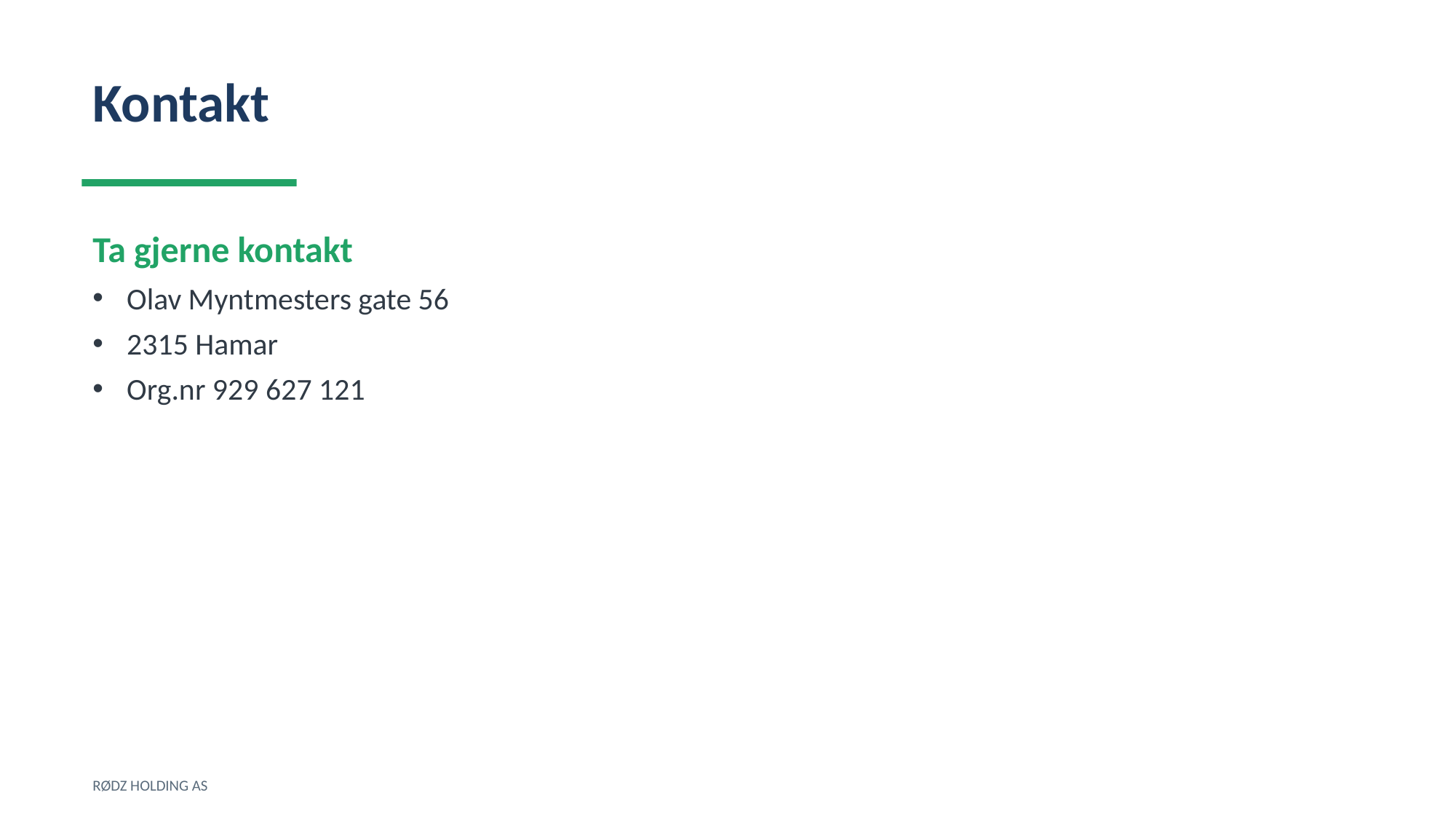

Kontakt

Ta gjerne kontakt
Olav Myntmesters gate 56
2315 Hamar
Org.nr 929 627 121
RØDZ HOLDING AS